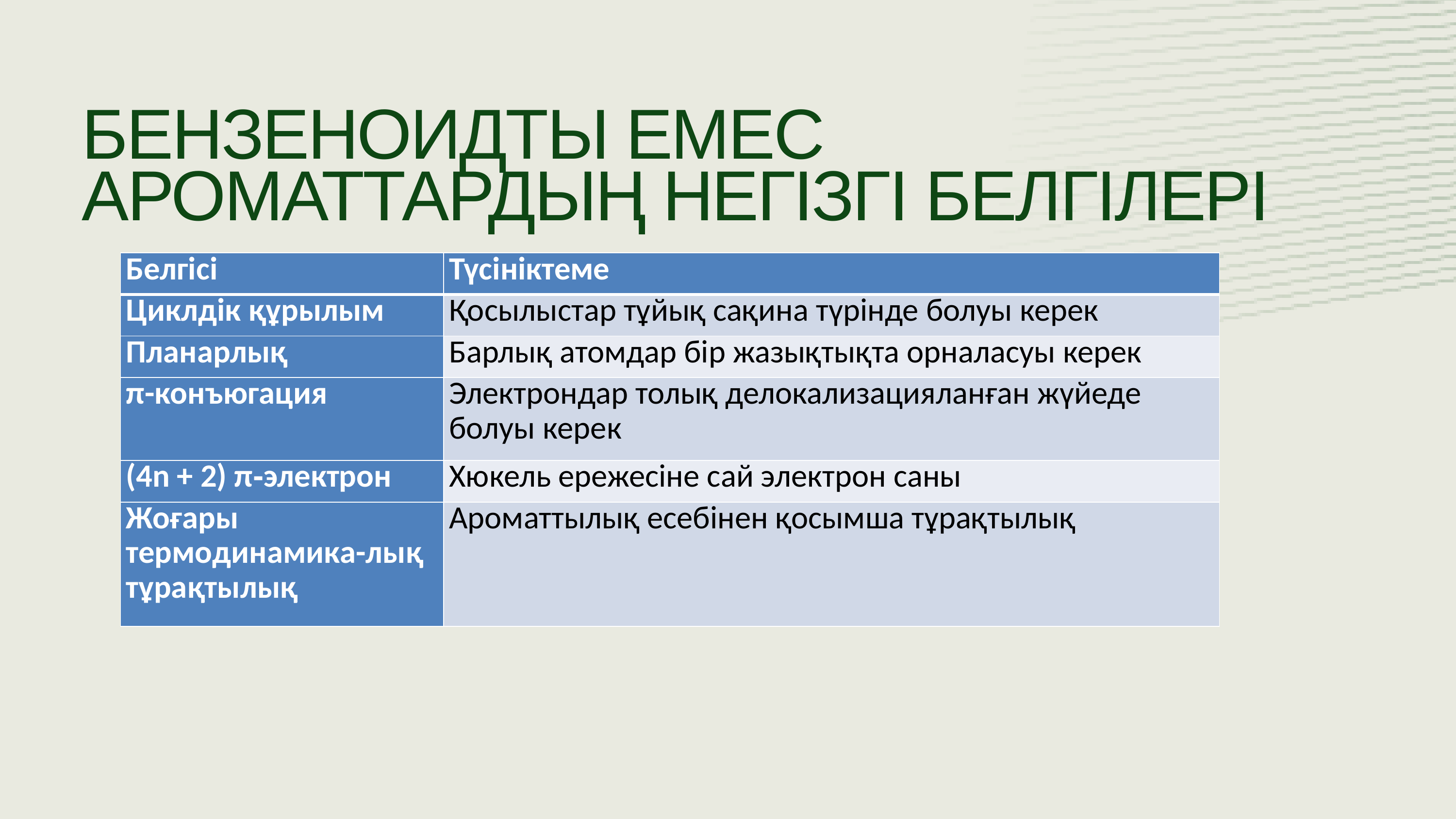

БЕНЗЕНОИДТЫ ЕМЕС АРОМАТТАРДЫҢ НЕГІЗГІ БЕЛГІЛЕРІ
| Белгісі | Түсініктеме |
| --- | --- |
| Циклдік құрылым | Қосылыстар тұйық сақина түрінде болуы керек |
| Планарлық | Барлық атомдар бір жазықтықта орналасуы керек |
| π-конъюгация | Электрондар толық делокализацияланған жүйеде болуы керек |
| (4n + 2) π‑электрон | Хюкель ережесіне сай электрон саны |
| Жоғары термодинамика-лық тұрақтылық | Ароматтылық есебінен қосымша тұрақтылық |